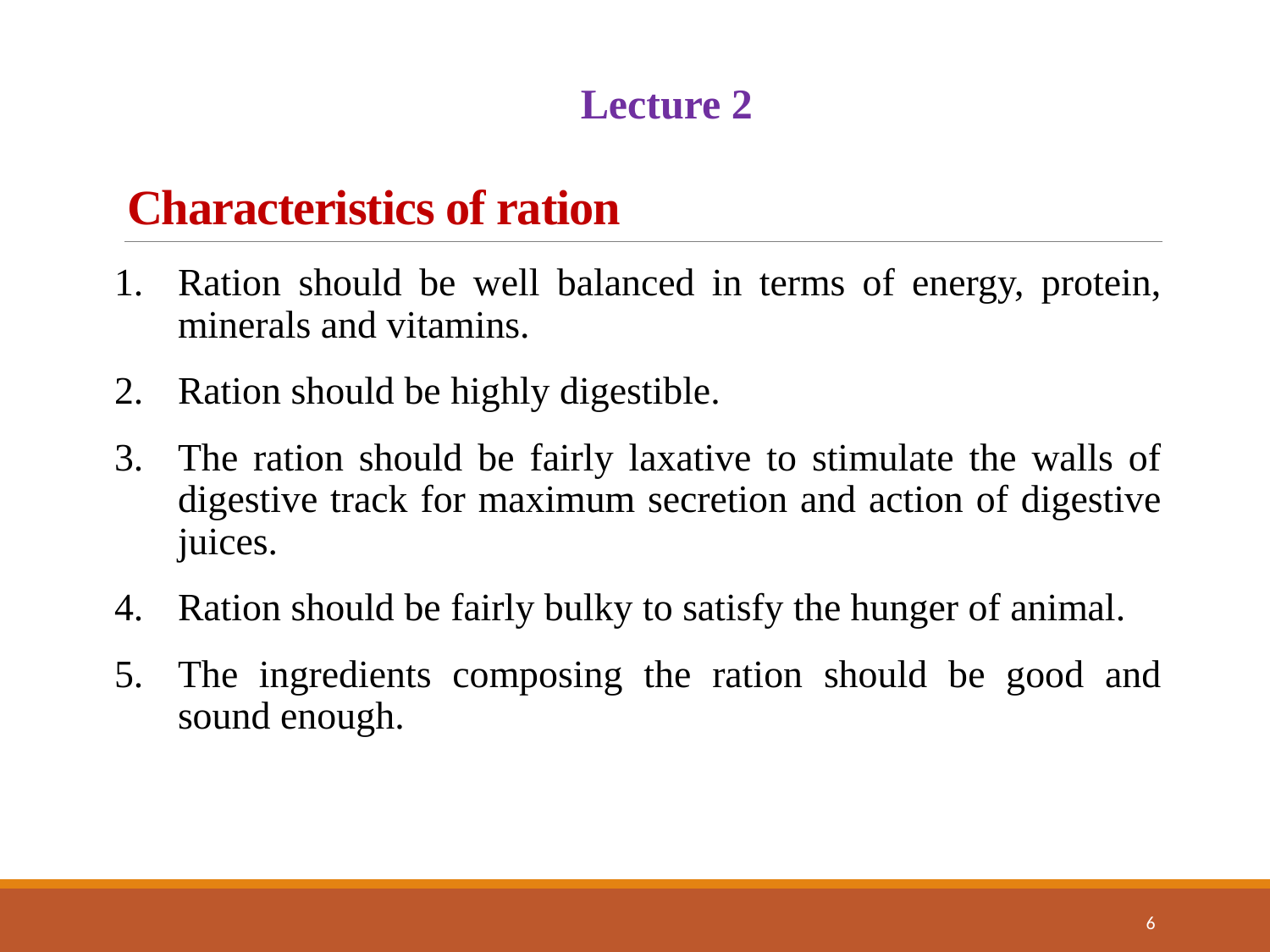

# Characteristics of ration
Lecture 2
Ration should be well balanced in terms of energy, protein, minerals and vitamins.
Ration should be highly digestible.
The ration should be fairly laxative to stimulate the walls of digestive track for maximum secretion and action of digestive juices.
Ration should be fairly bulky to satisfy the hunger of animal.
The ingredients composing the ration should be good and sound enough.

6